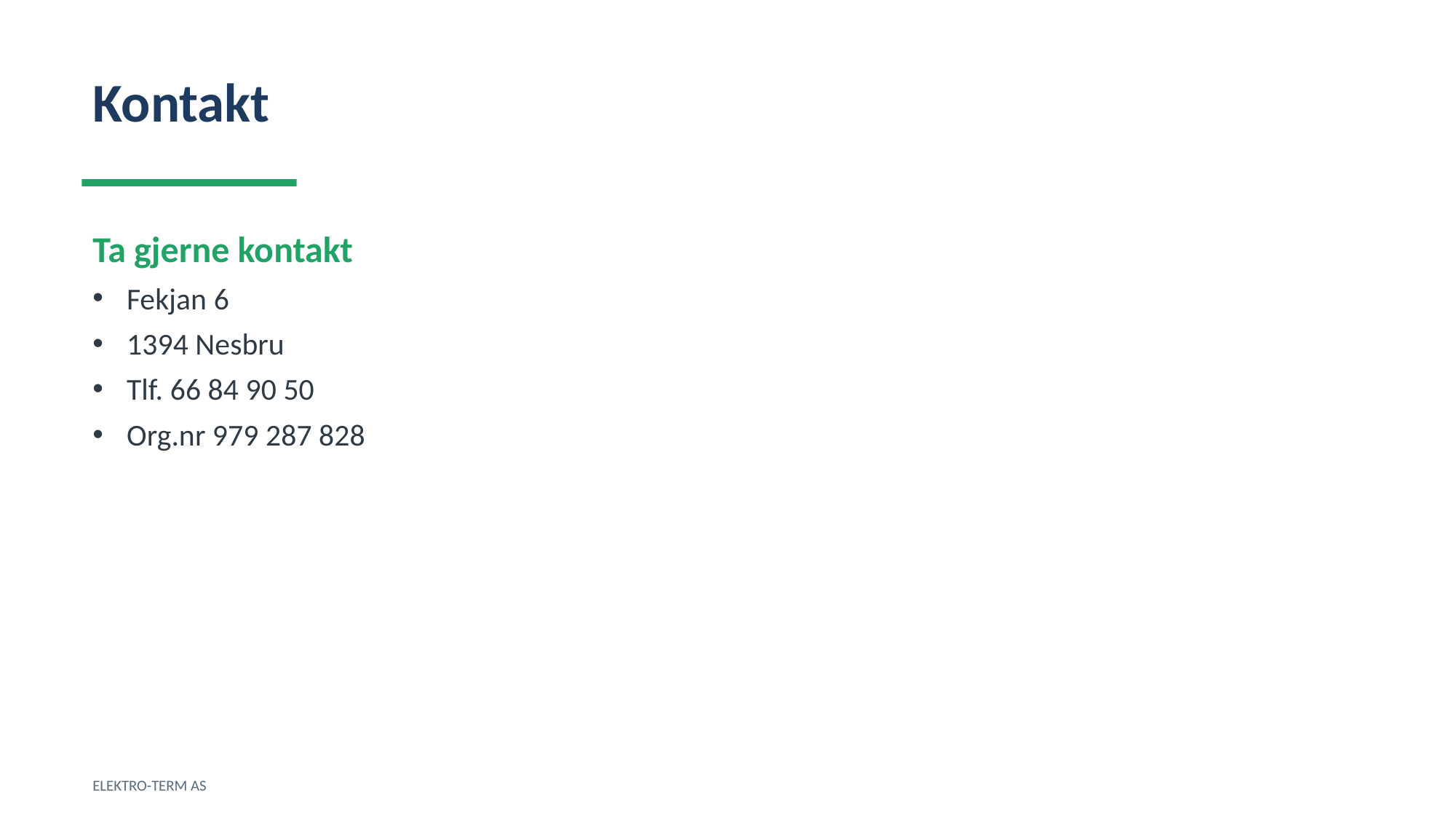

Kontakt

Ta gjerne kontakt
Fekjan 6
1394 Nesbru
Tlf. 66 84 90 50
Org.nr 979 287 828
ELEKTRO-TERM AS